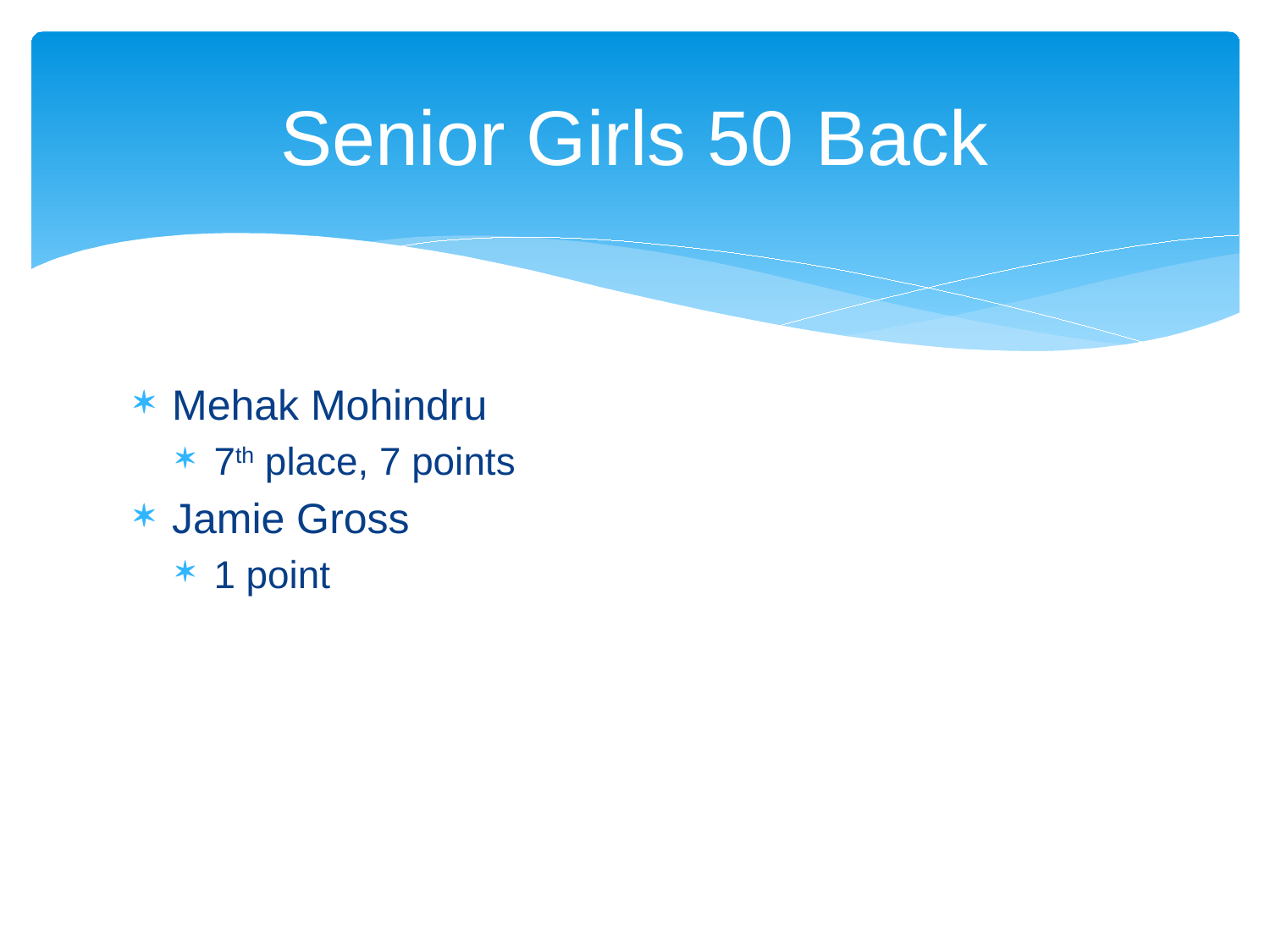

# Senior Girls 50 Back
Mehak Mohindru
7th place, 7 points
Jamie Gross
1 point